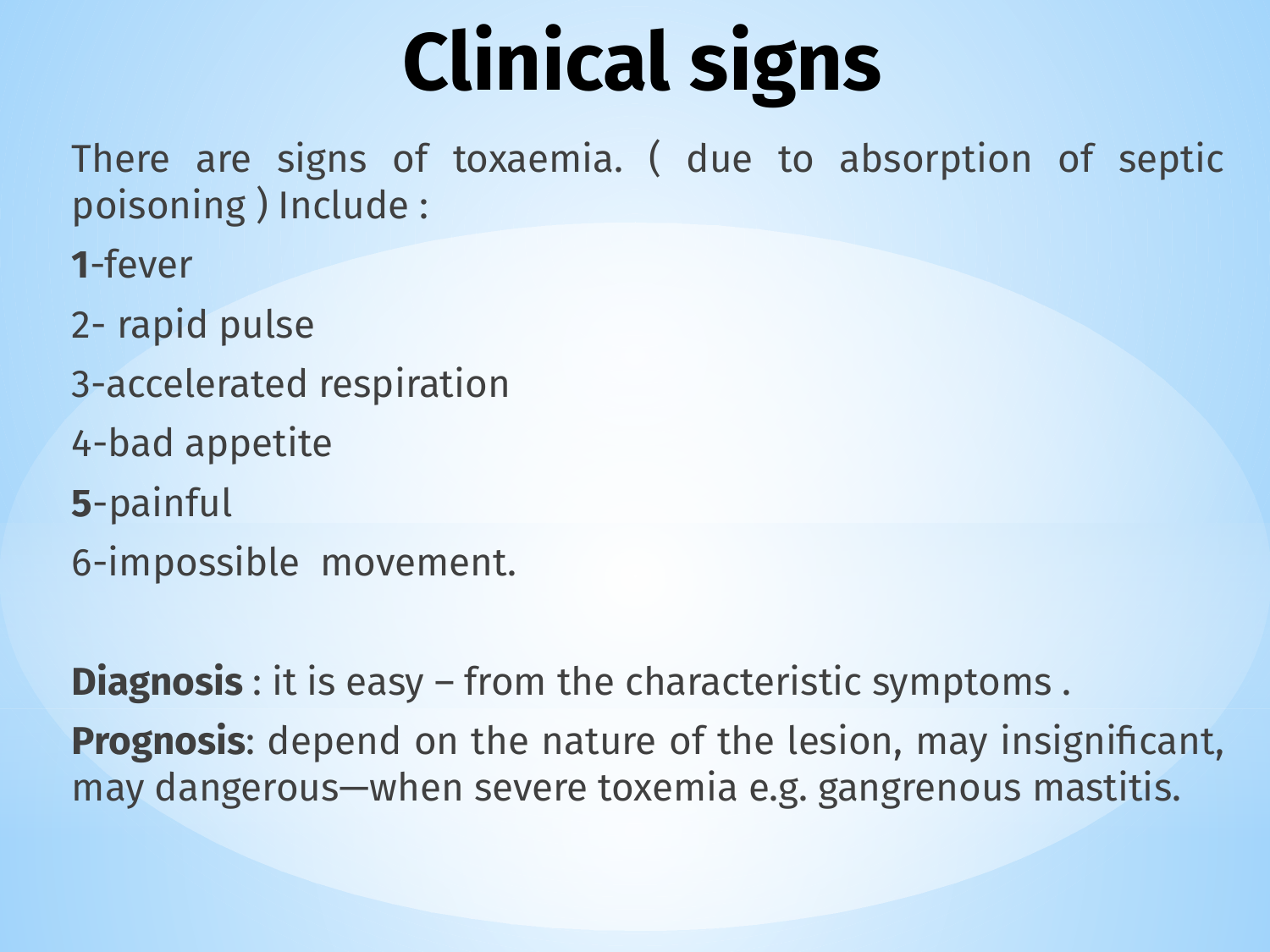

# Clinical signs
There are signs of toxaemia. ( due to absorption of septic poisoning ) Include :
1-fever
2- rapid pulse
3-accelerated respiration
4-bad appetite
5-painful
6-impossible  movement.

Diagnosis : it is easy – from the characteristic symptoms .
Prognosis: depend on the nature of the lesion, may insignificant, may dangerous—when severe toxemia e.g. gangrenous mastitis.